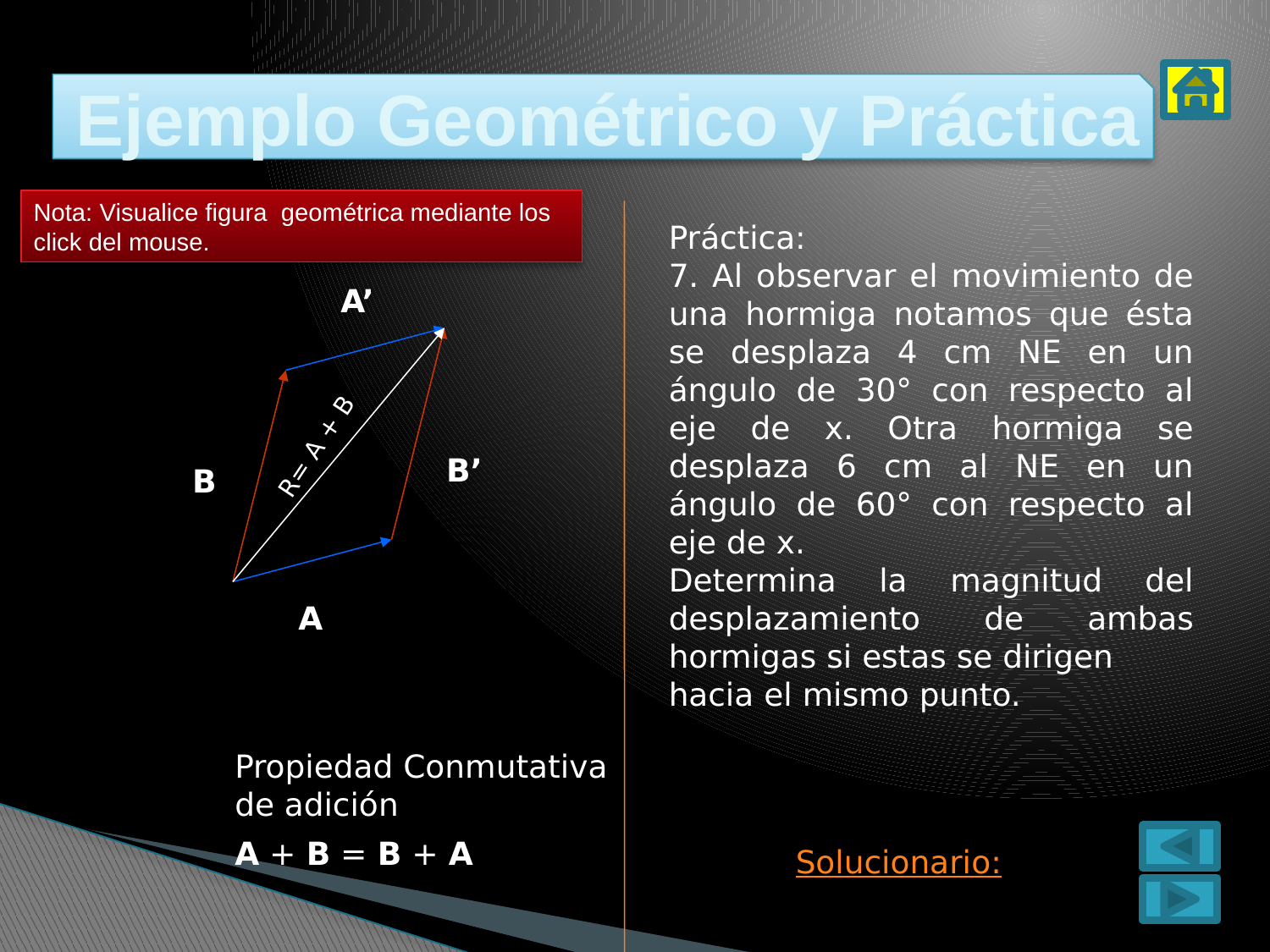

# Ejemplo Geométrico y Práctica

Nota: Visualice figura  geométrica mediante los click del mouse.

Práctica:
7. Al observar el movimiento de una hormiga notamos que ésta se desplaza 4 cm NE en un ángulo de 30° con respecto al eje de x. Otra hormiga se desplaza 6 cm al NE en un ángulo de 60° con respecto al eje de x.
Determina la magnitud del desplazamiento de ambas hormigas si estas se dirigen
hacia el mismo punto.
A’

R= A + B
B’
B

A
Propiedad Conmutativa de adición
A + B = B + A

Solucionario: